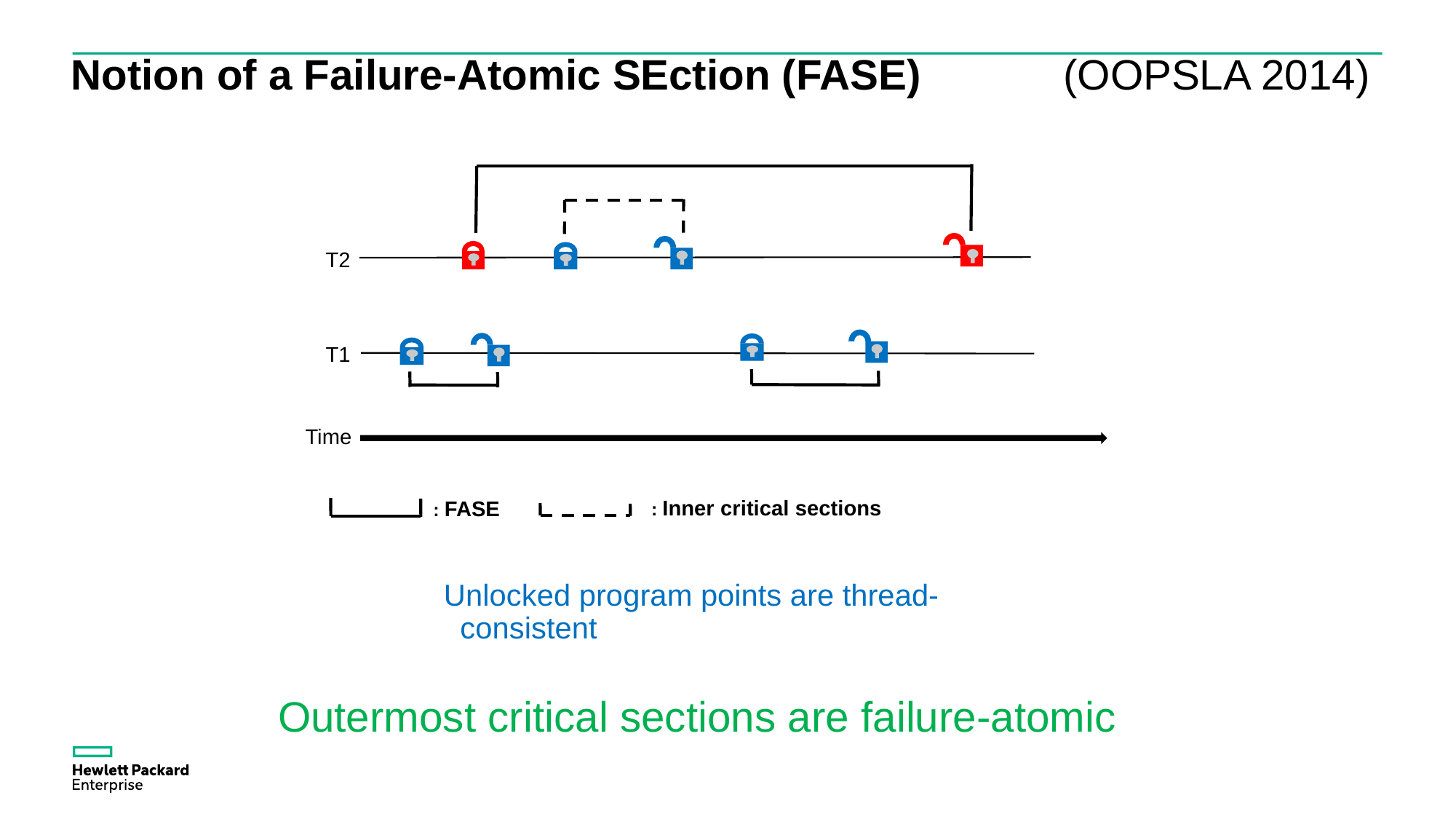

# Notion of a Failure-Atomic SEction (FASE)            (OOPSLA 2014)

T2

T1
Time

: Inner critical sections
: FASE
Unlocked program points are thread-consistent

Outermost critical sections are failure-atomic